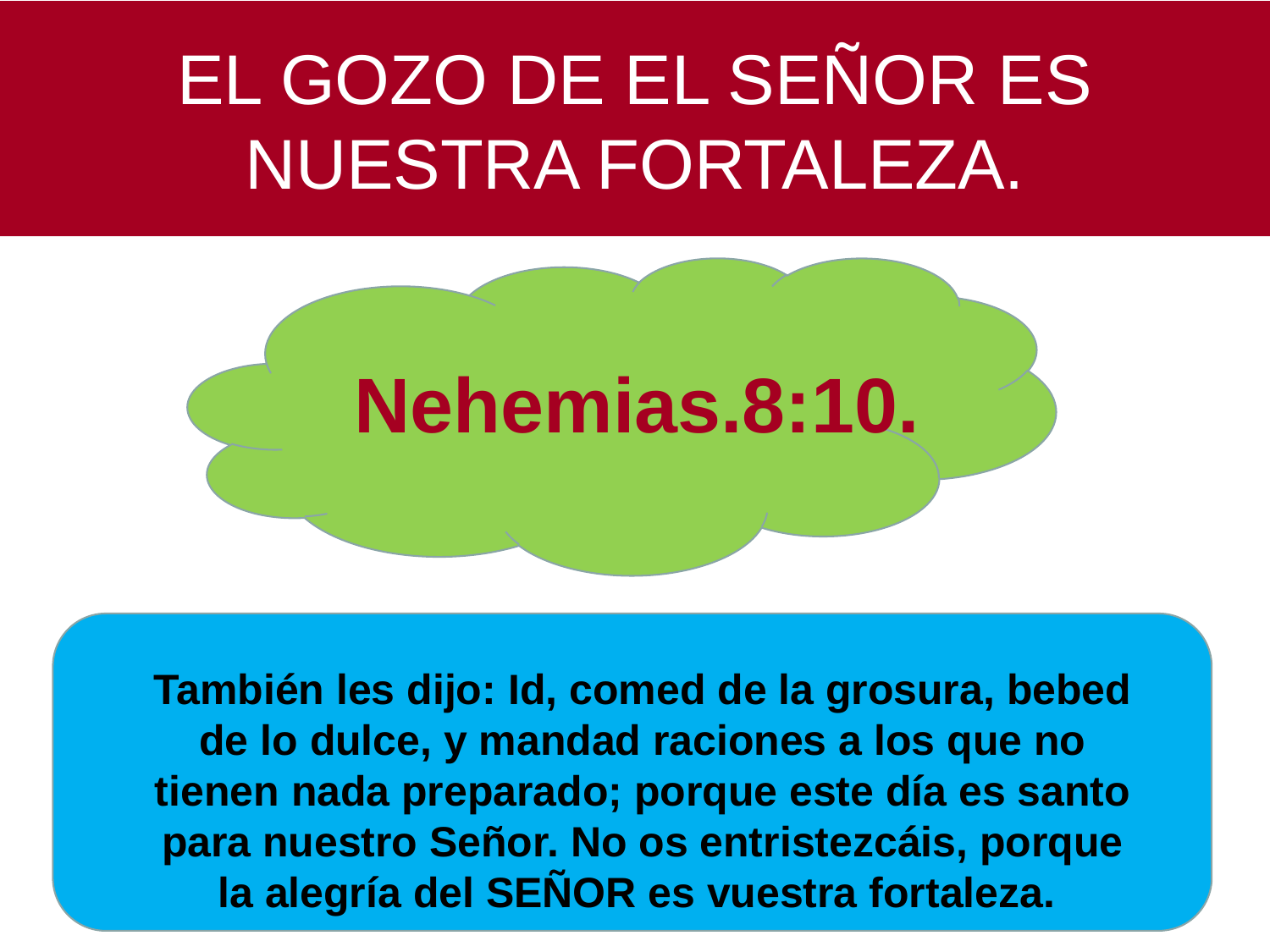

# EL GOZO DE EL SEÑOR ES NUESTRA FORTALEZA.

Nehemias.8:10.

También les dijo: Id, comed de la grosura, bebed de lo dulce, y mandad raciones a los que no tienen nada preparado; porque este día es santo para nuestro Señor. No os entristezcáis, porque la alegría del SEÑOR es vuestra fortaleza.